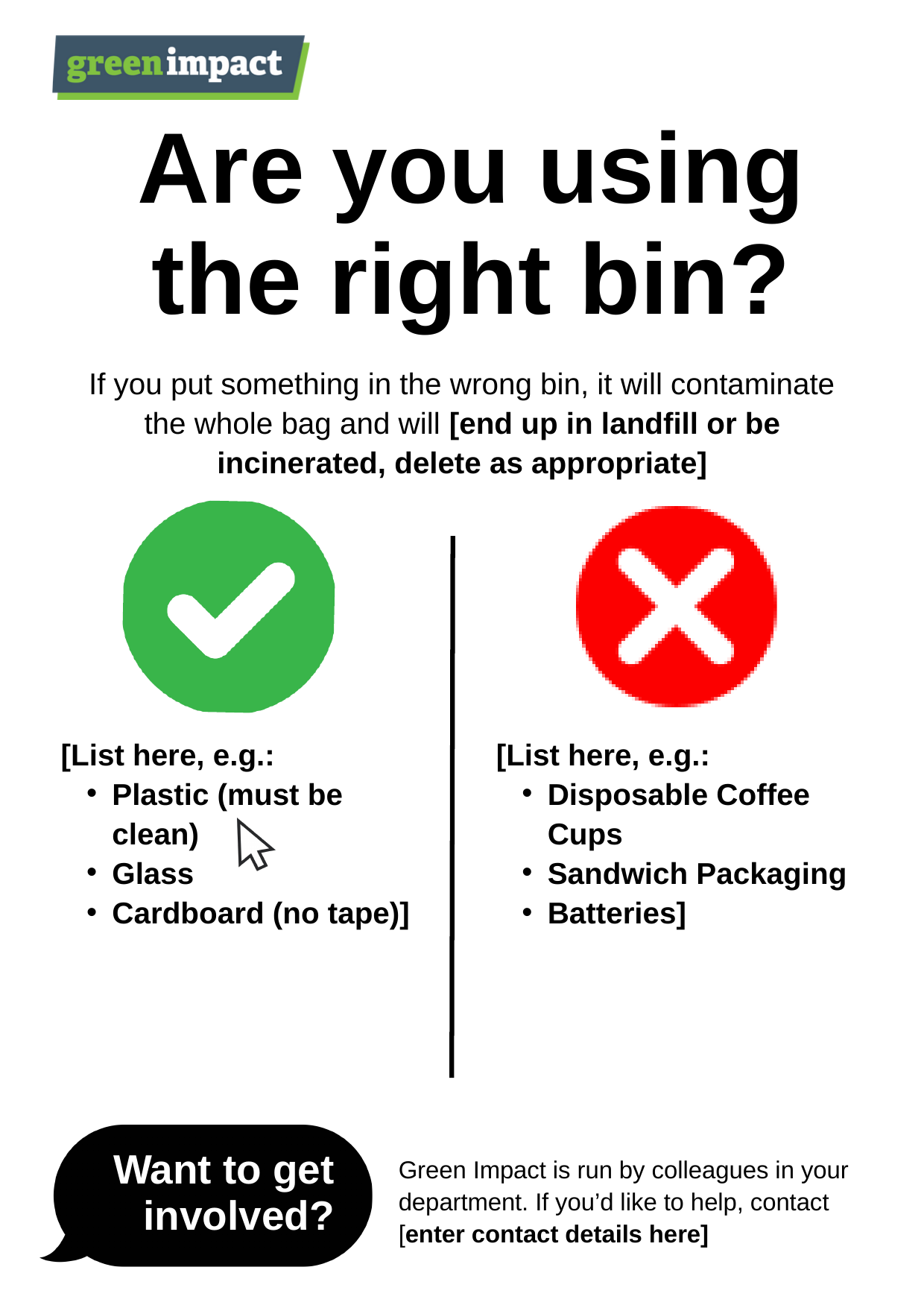

Are you using the right bin?
If you put something in the wrong bin, it will contaminate the whole bag and will [end up in landfill or be incinerated, delete as appropriate]

[List here, e.g.:
Plastic (must be clean)
Glass
Cardboard (no tape)]
[List here, e.g.:
Disposable Coffee Cups
Sandwich Packaging
Batteries]

Want to get involved?
Green Impact is run by colleagues in your department. If you’d like to help, contact [enter contact details here]